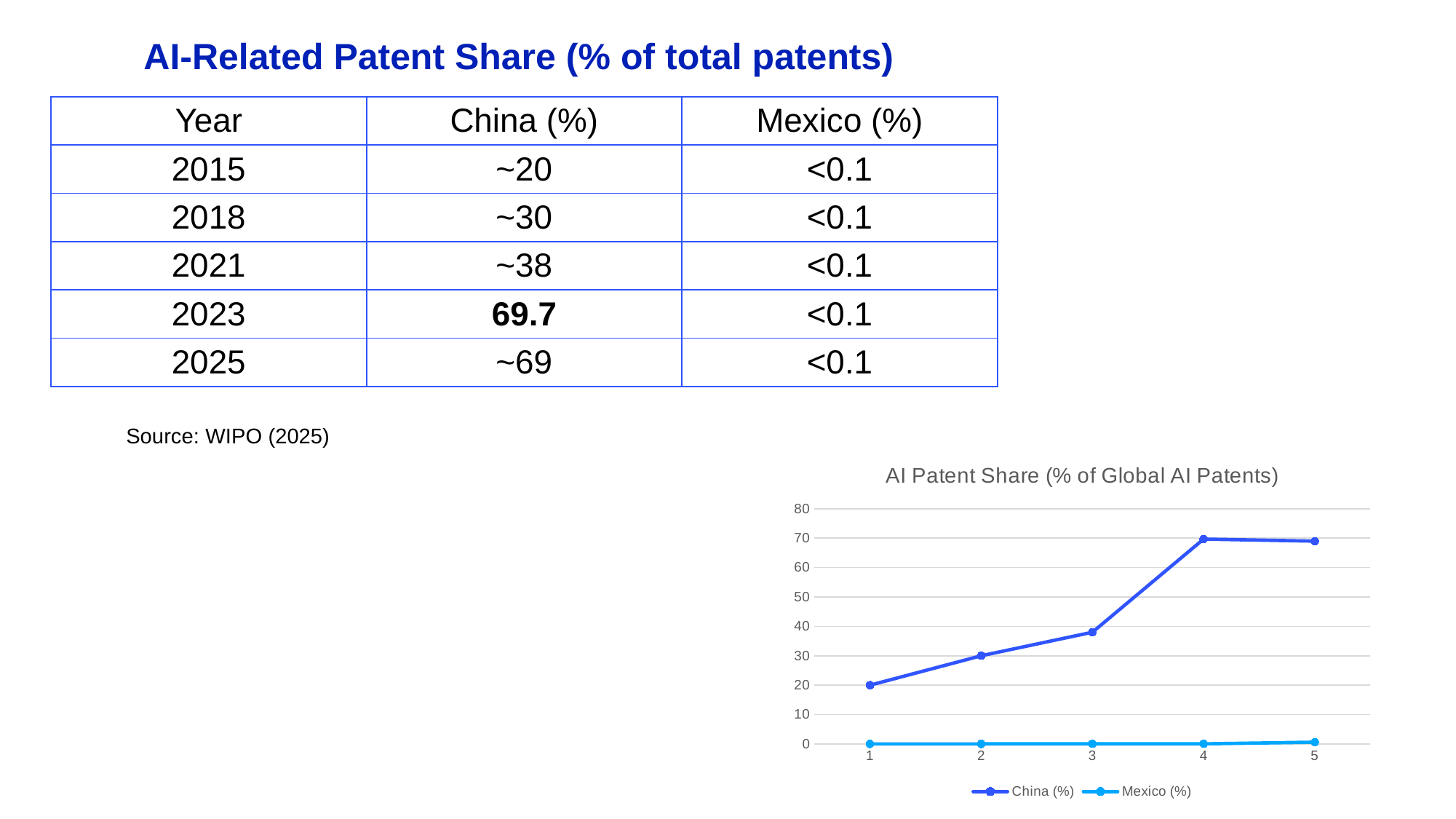

AI-Related Patent Share (% of total patents)
| Year | China (%) | Mexico (%) |
| --- | --- | --- |
| 2015 | ~20 | <0.1 |
| 2018 | ~30 | <0.1 |
| 2021 | ~38 | <0.1 |
| 2023 | 69.7 | <0.1 |
| 2025 | ~69 | <0.1 |
Source: WIPO (2025)

### Chart: AI Patent Share (% of Global AI Patents)

| Category | China (%) | Mexico (%) |
|---|---|---|